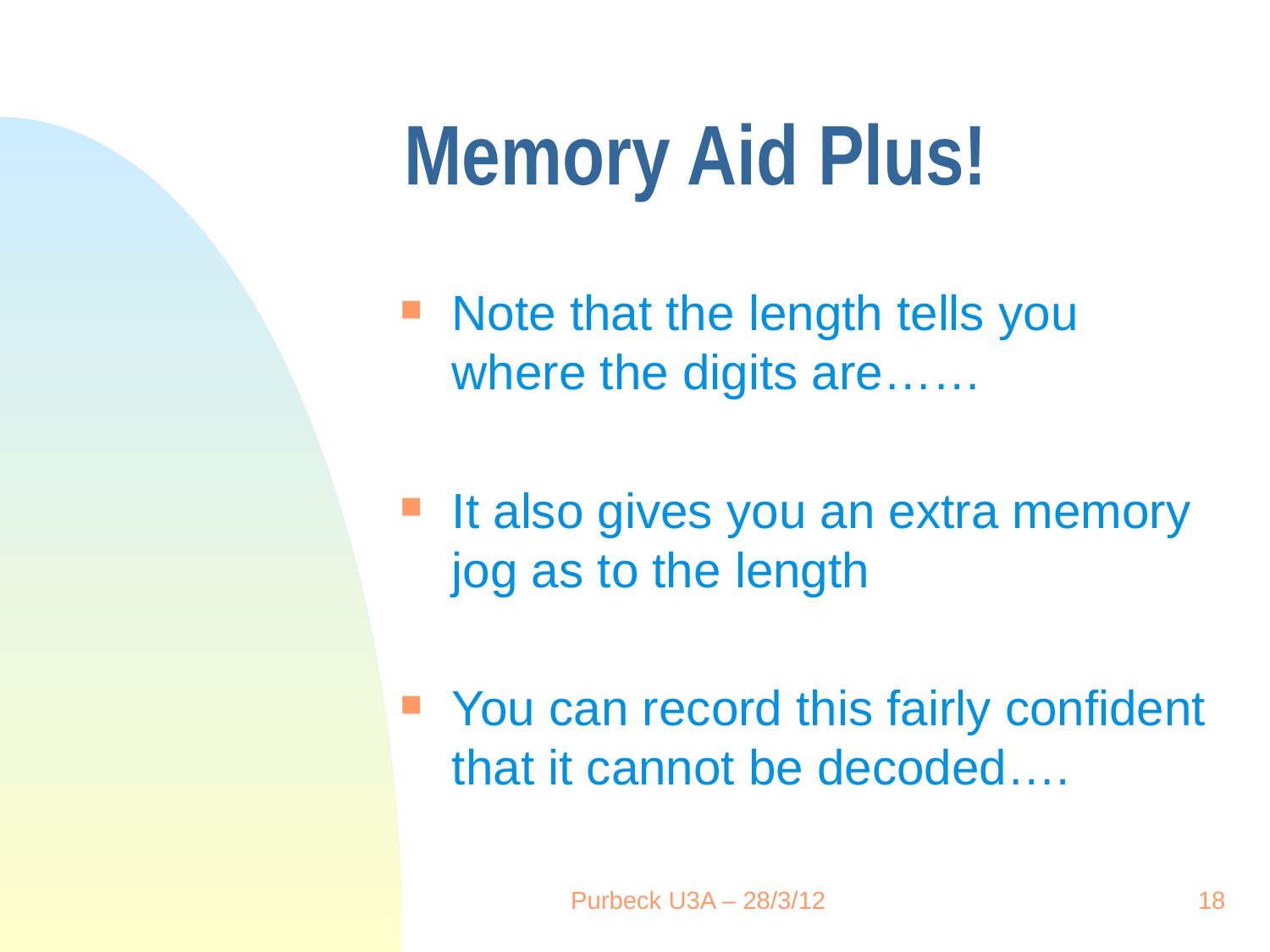

# Memory Aid Plus!
Note that the length tells you where the digits are……

It also gives you an extra memory jog as to the length

You can record this fairly confident that it cannot be decoded….

Purbeck U3A – 28/3/12
18